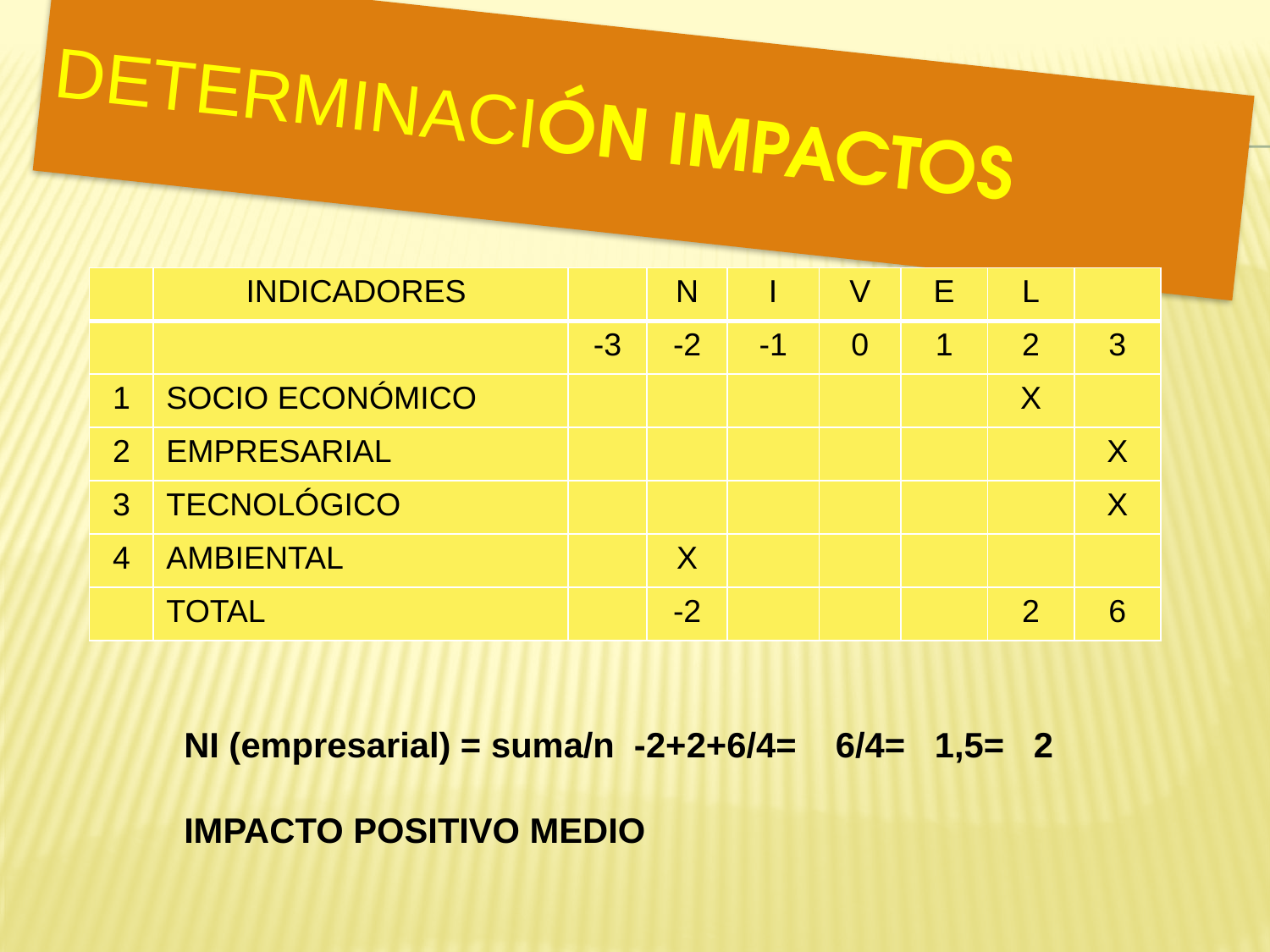

# DETERMINACIÓN IMPACTOS
|  | INDICADORES |  | N | I | V | E | L |  |
| --- | --- | --- | --- | --- | --- | --- | --- | --- |
|  |  | -3 | -2 | -1 | 0 | 1 | 2 | 3 |
| 1 | SOCIO ECONÓMICO |  |  |  |  |  | X |  |
| 2 | EMPRESARIAL |  |  |  |  |  |  | X |
| 3 | TECNOLÓGICO |  |  |  |  |  |  | X |
| 4 | AMBIENTAL |  | X |  |  |  |  |  |
|  | TOTAL |  | -2 |  |  |  | 2 | 6 |

NI (empresarial) = suma/n  -2+2+6/4=    6/4=   1,5=   2

IMPACTO POSITIVO MEDIO